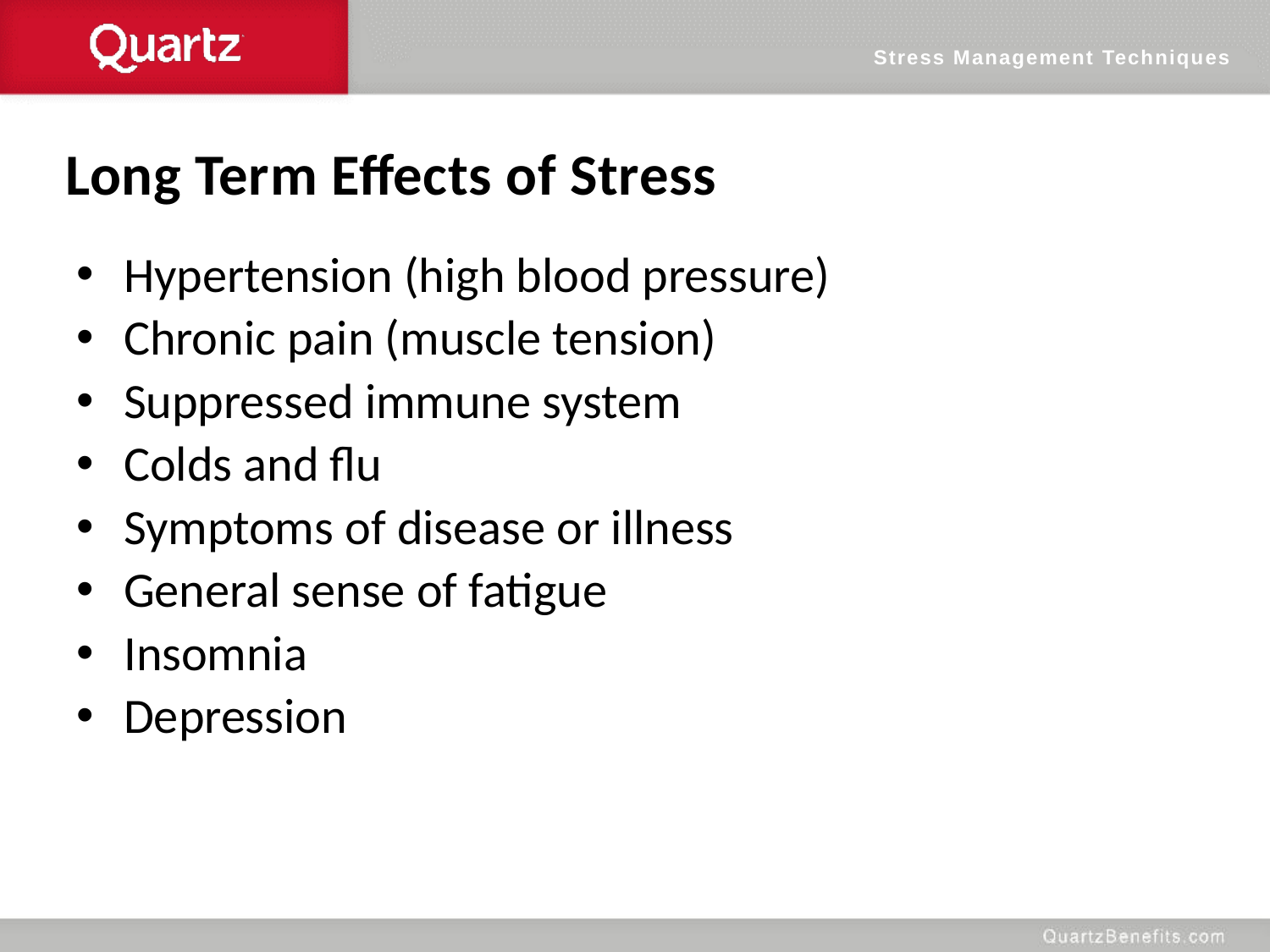

Stress Management Techniques
Long Term Effects of Stress
Hypertension (high blood pressure)
Chronic pain (muscle tension)
Suppressed immune system
Colds and flu
Symptoms of disease or illness
General sense of fatigue
Insomnia
Depression